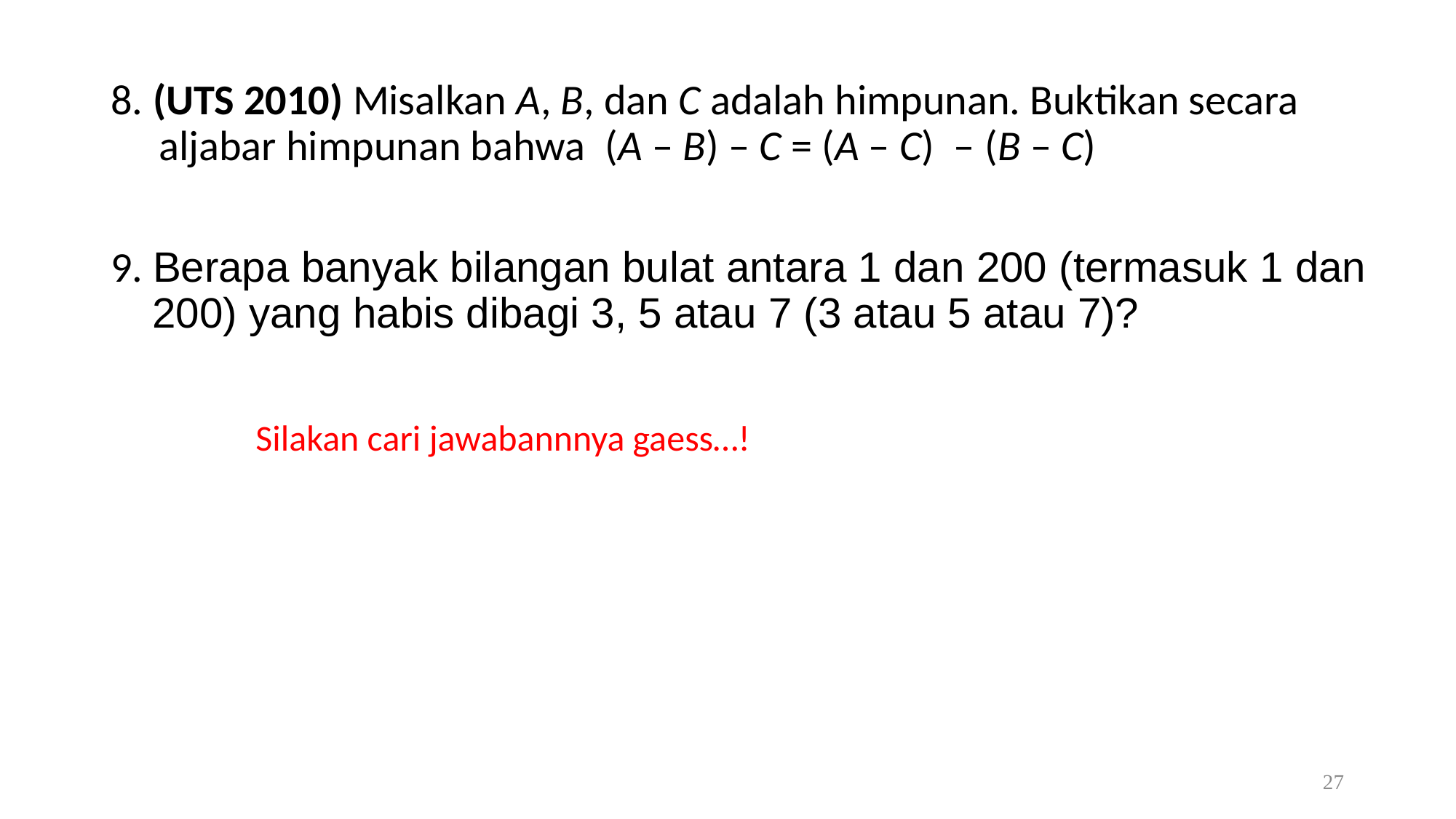

8. (UTS 2010) Misalkan A, B, dan C adalah himpunan. Buktikan secara aljabar himpunan bahwa  (A – B) – C = (A – C)  – (B – C)

9. Berapa banyak bilangan bulat antara 1 dan 200 (termasuk 1 dan 200) yang habis dibagi 3, 5 atau 7 (3 atau 5 atau 7)?

Silakan cari jawabannnya gaess…!
27